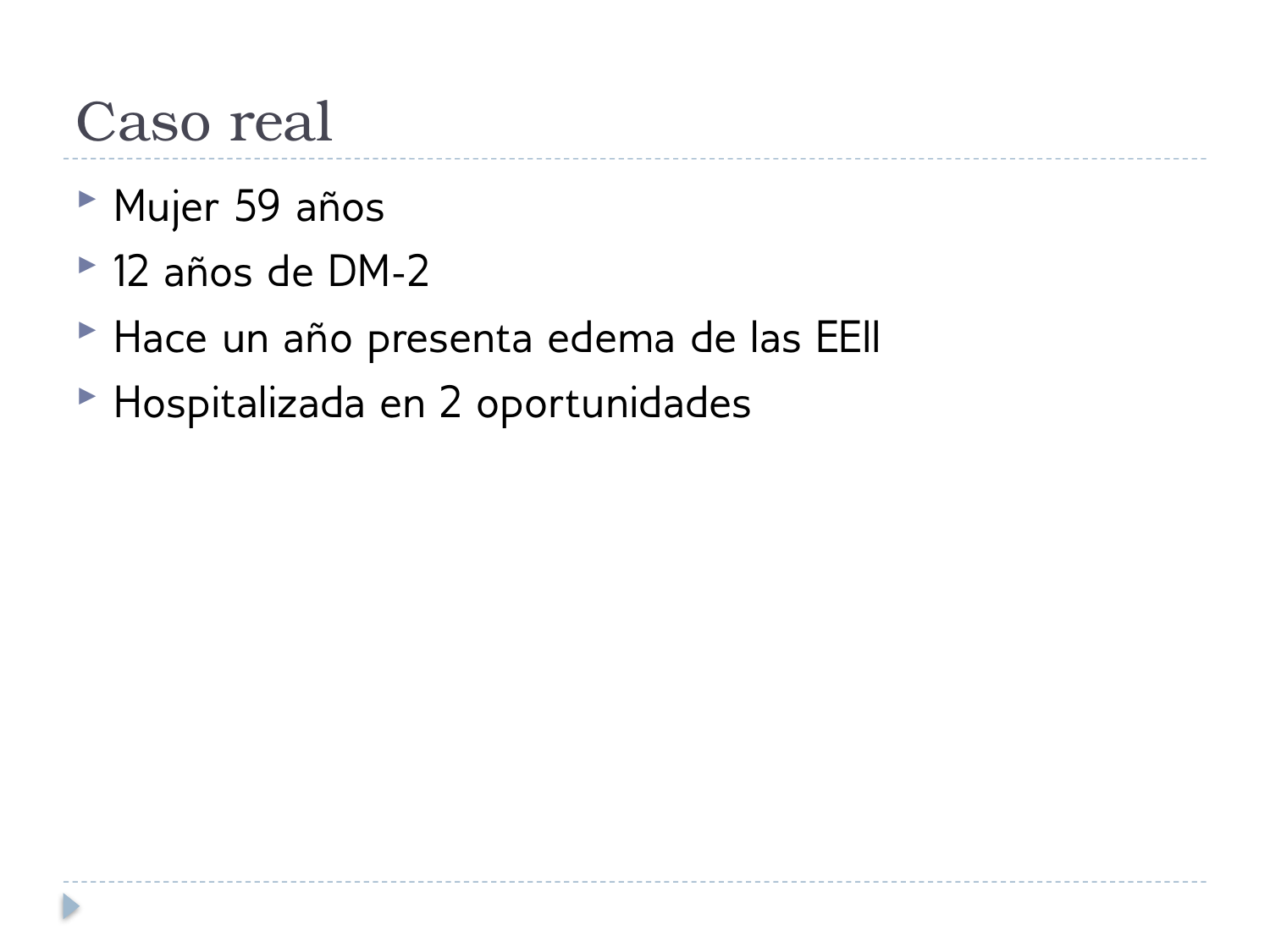

# Caso real
Mujer 59 años
12 años de DM-2
Hace un año presenta edema de las EEII
Hospitalizada en 2 oportunidades